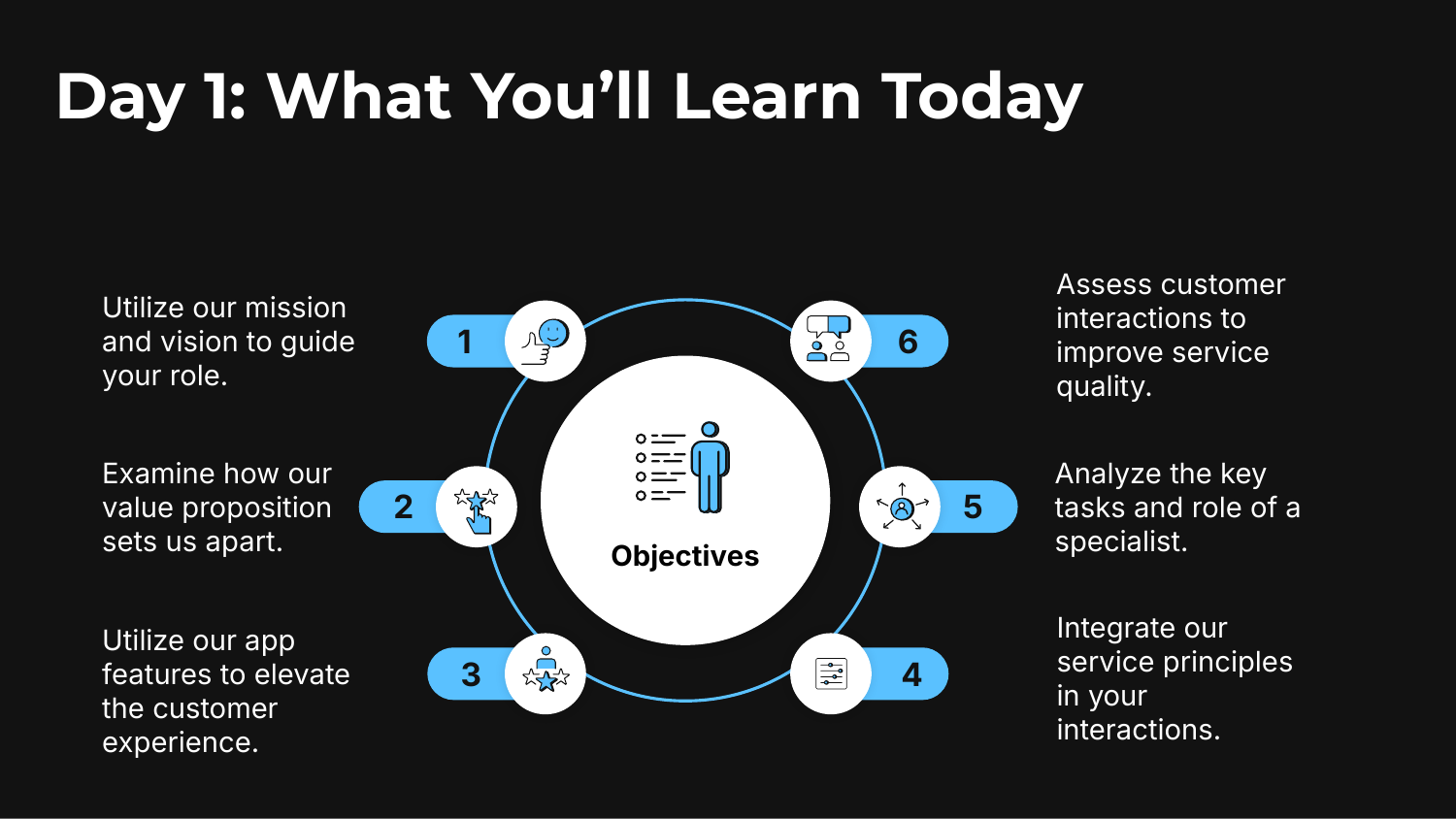

# Day 1: What You’ll Learn Today
Assess customer interactions to improve service quality.
Utilize our mission and vision to guide your role.

1
6

Objectives
Examine how our value proposition sets us apart.
Analyze the key tasks and role of a specialist.

2
5

Integrate our service principles in your interactions.
Utilize our app features to elevate the customer experience.

3
4